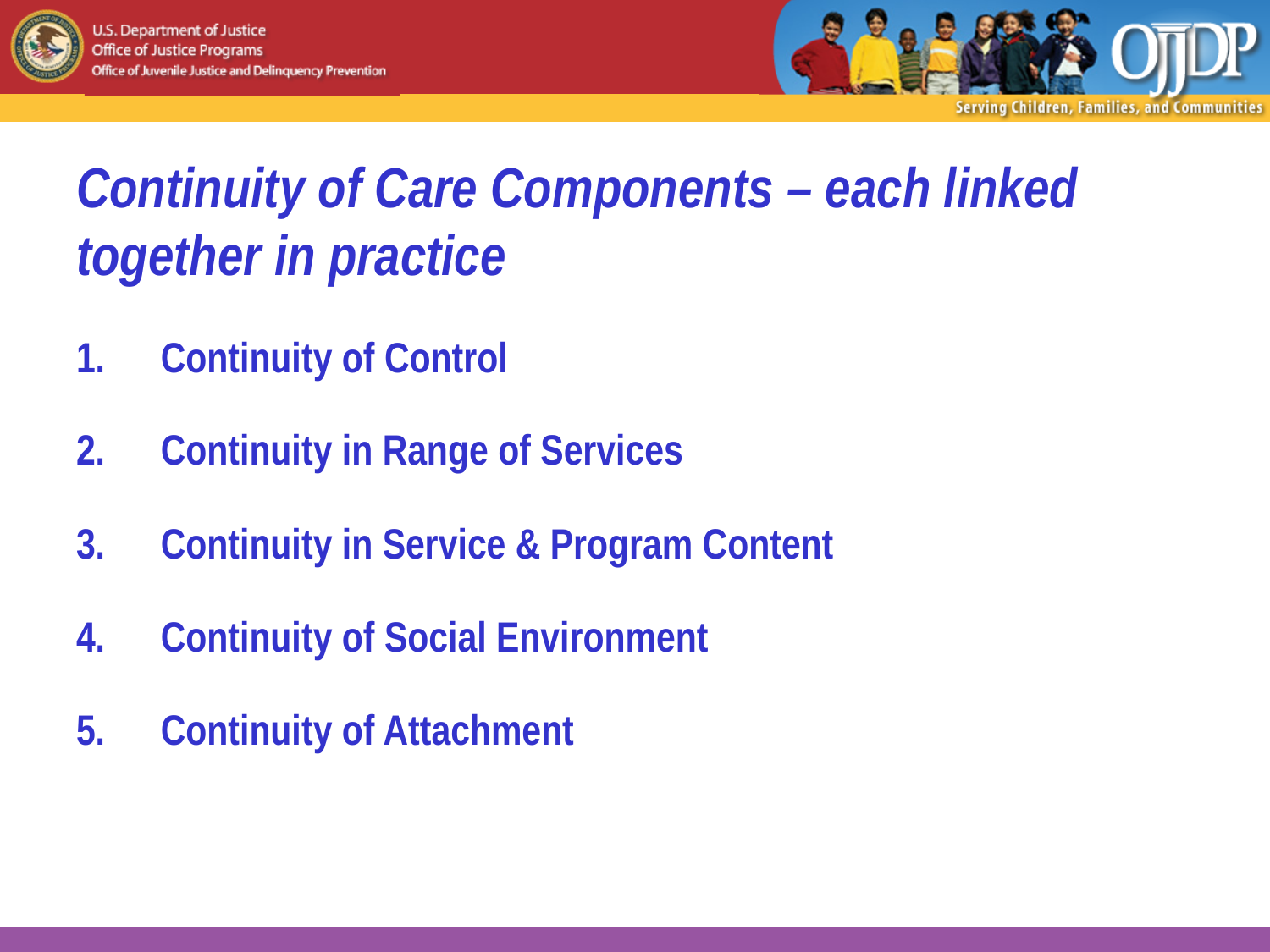

# Continuity of Care Components – each linked together in practice
Continuity of Control
Continuity in Range of Services
Continuity in Service & Program Content
Continuity of Social Environment
Continuity of Attachment